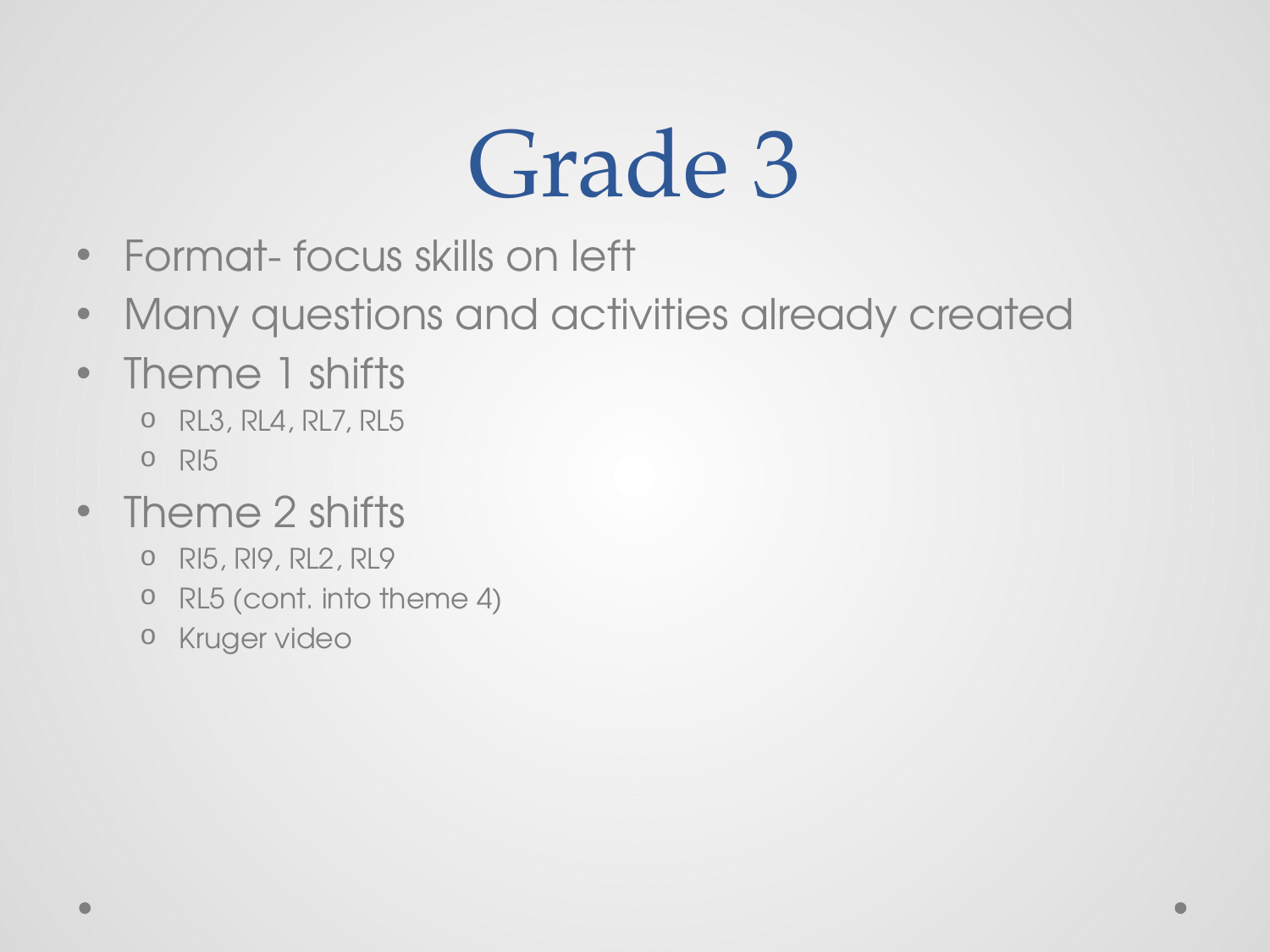

# Grade 3
Format- focus skills on left
Many questions and activities already created
Theme 1 shifts
RL3, RL4, RL7, RL5
RI5
Theme 2 shifts
RI5, RI9, RL2, RL9
RL5 (cont. into theme 4)
Kruger video